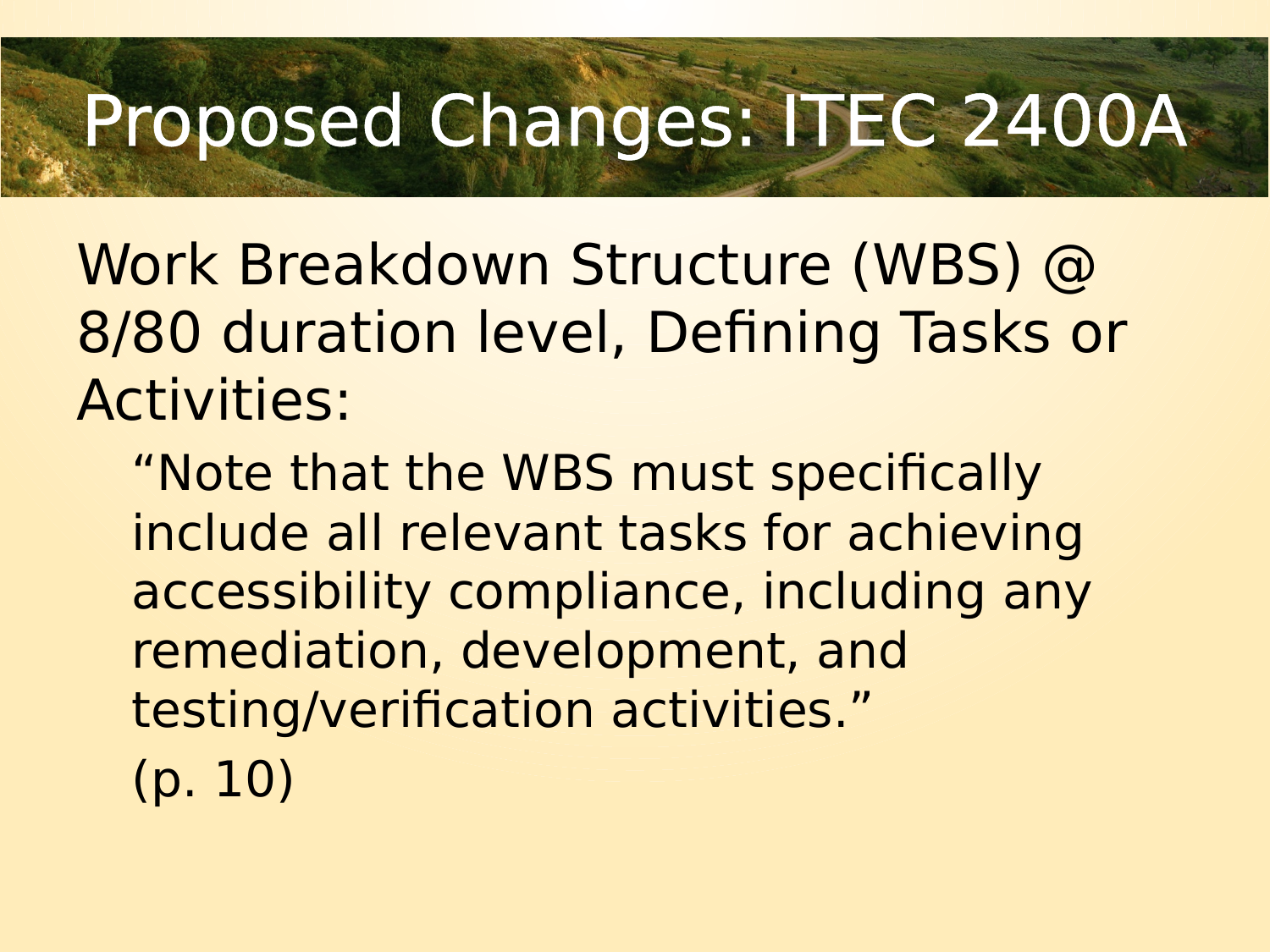

# Proposed Changes: ITEC 2400A
Work Breakdown Structure (WBS) @ 8/80 duration level, Defining Tasks or Activities:
“Note that the WBS must specifically include all relevant tasks for achieving accessibility compliance, including any remediation, development, and testing/verification activities.”
(p. 10)